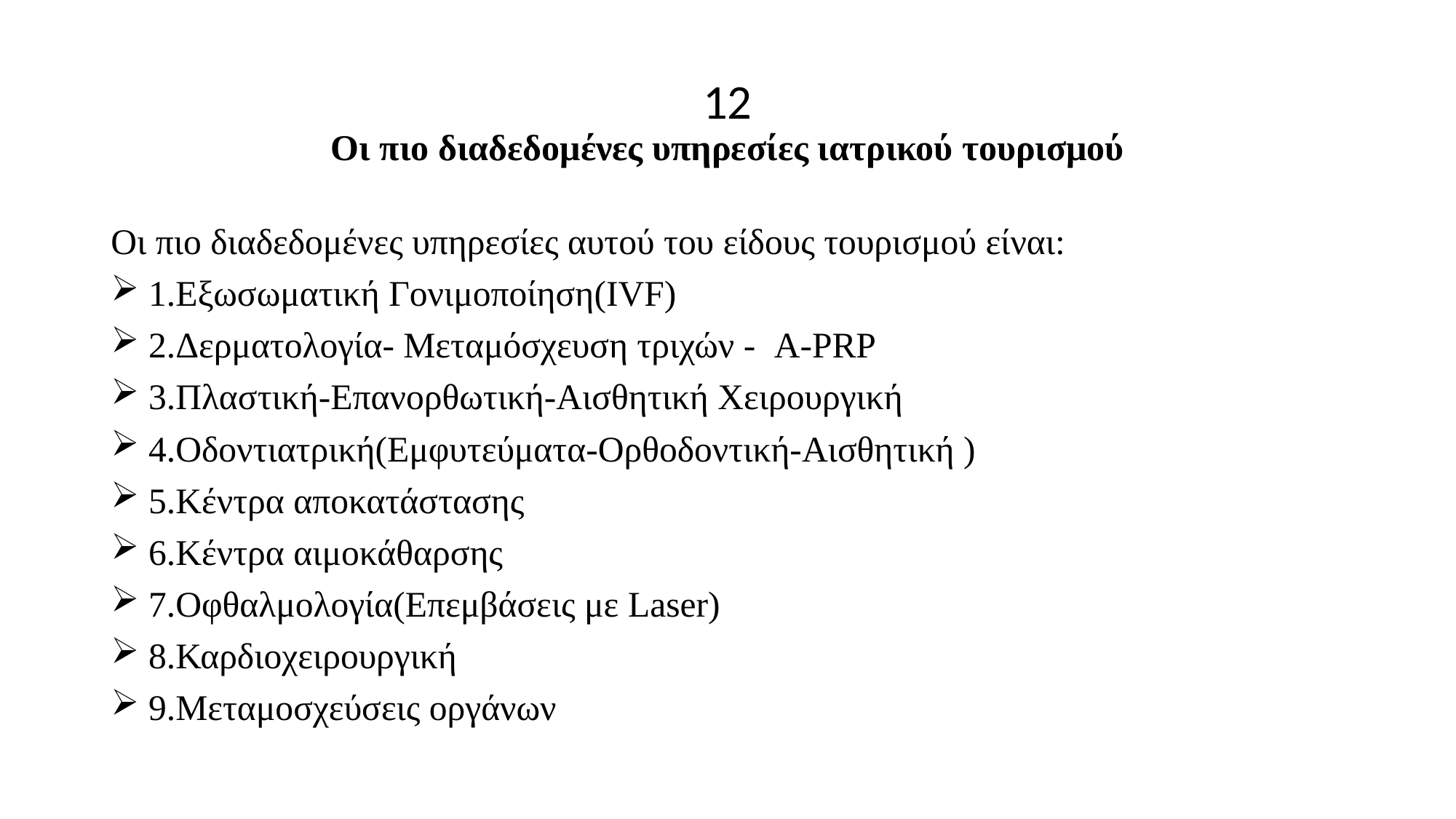

# 12 Οι πιο διαδεδομένες υπηρεσίες ιατρικού τουρισμού
Οι πιο διαδεδομένες υπηρεσίες αυτού του είδους τουρισμού είναι:
1.Εξωσωματική Γονιμοποίηση(IVF)
2.Δερματολογία- Μεταμόσχευση τριχών -  A-PRP
3.Πλαστική-Επανορθωτική-Αισθητική Χειρουργική
4.Οδοντιατρική(Εμφυτεύματα-Ορθοδοντική-Αισθητική )
5.Κέντρα αποκατάστασης
6.Κέντρα αιμοκάθαρσης
7.Οφθαλμολογία(Επεμβάσεις με Laser)
8.Καρδιοχειρουργική
9.Μεταμοσχεύσεις οργάνων